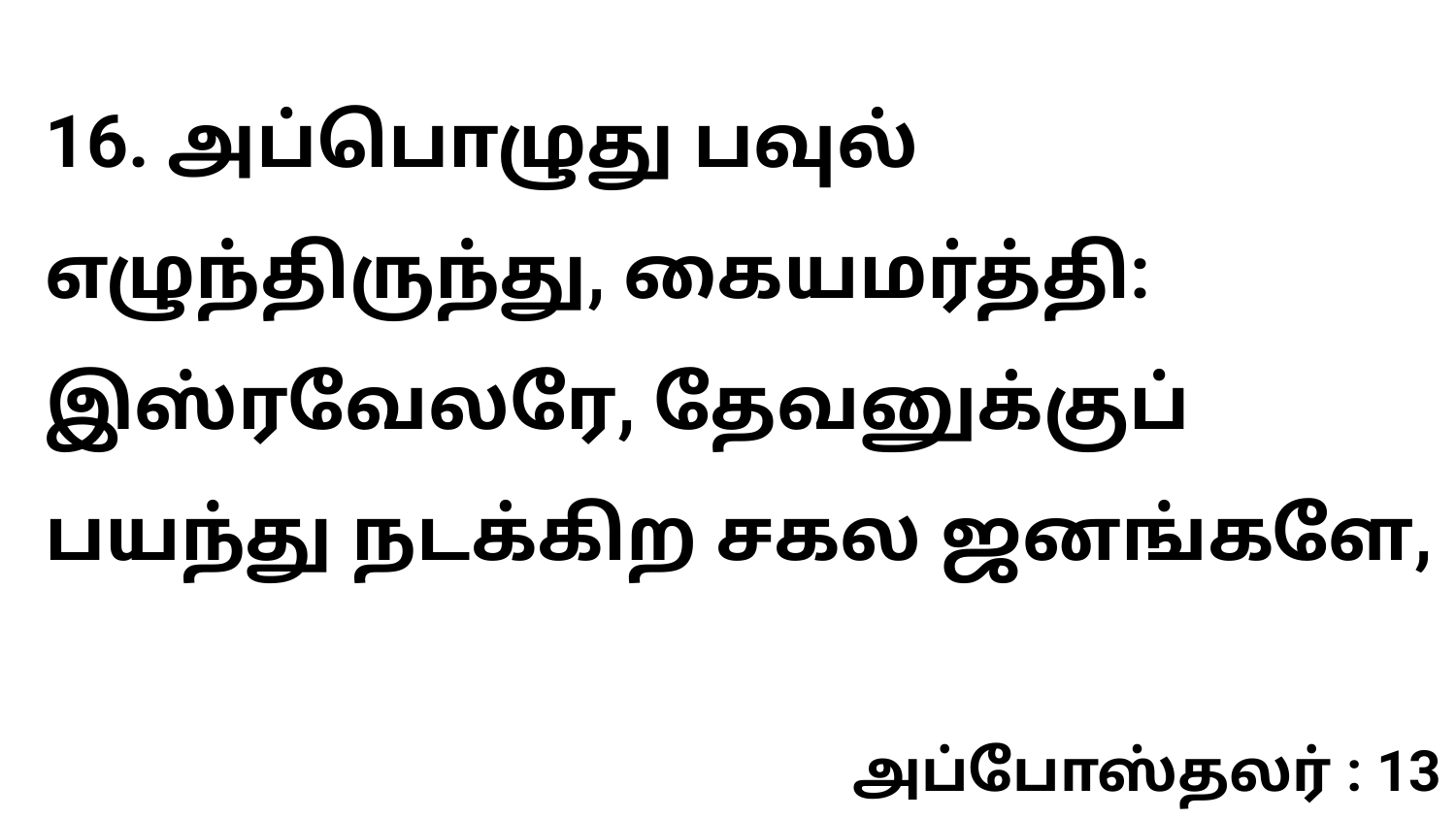

16. அப்பொழுது பவுல் எழுந்திருந்து, கையமர்த்தி: இஸ்ரவேலரே, தேவனுக்குப் பயந்து நடக்கிற சகல ஜனங்களே,
அப்போஸ்தலர் : 13